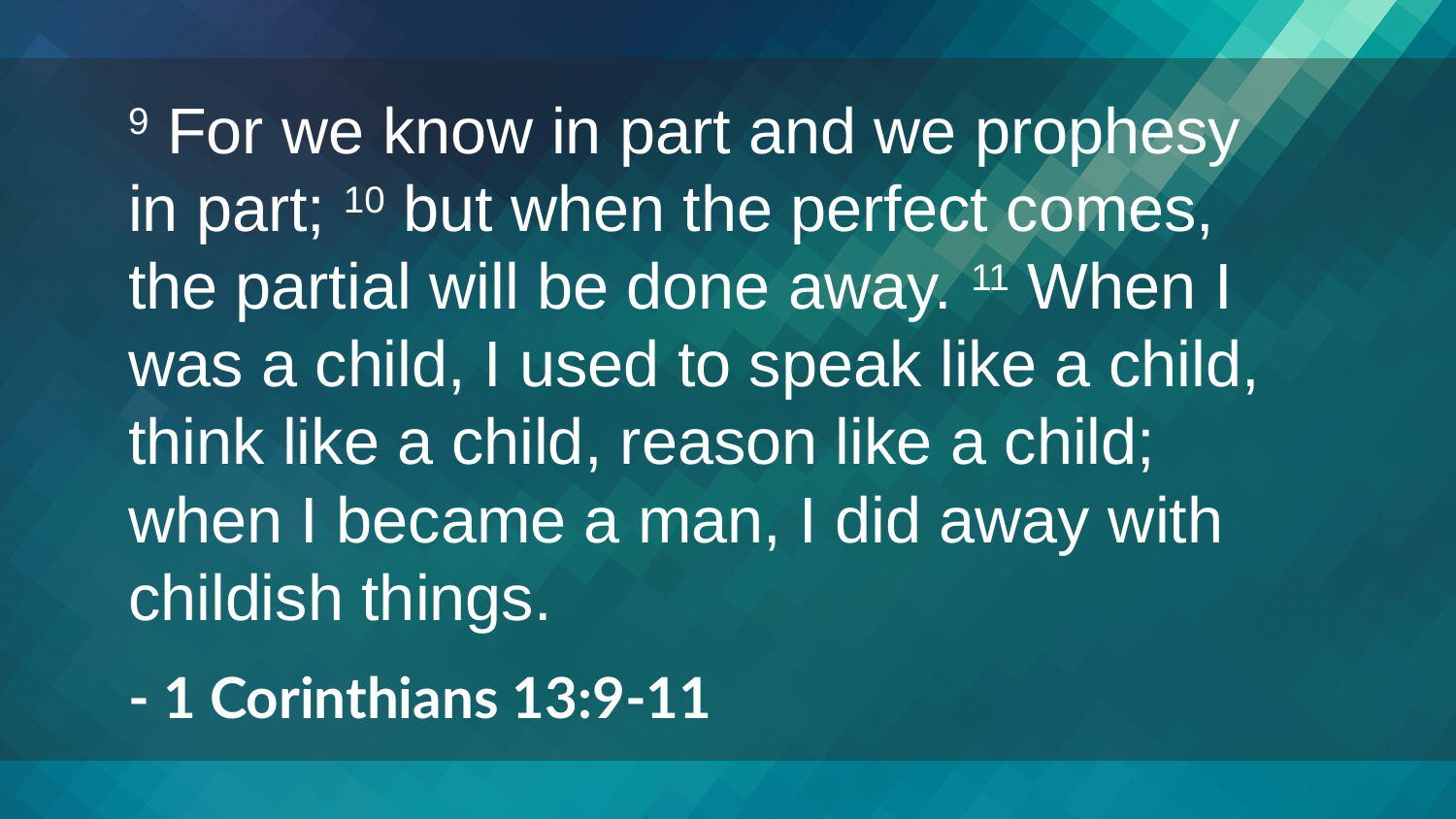

9 For we know in part and we prophesy in part; 10 but when the perfect comes, the partial will be done away. 11 When I was a child, I used to speak like a child, think like a child, reason like a child; when I became a man, I did away with childish things.
- 1 Corinthians 13:9-11